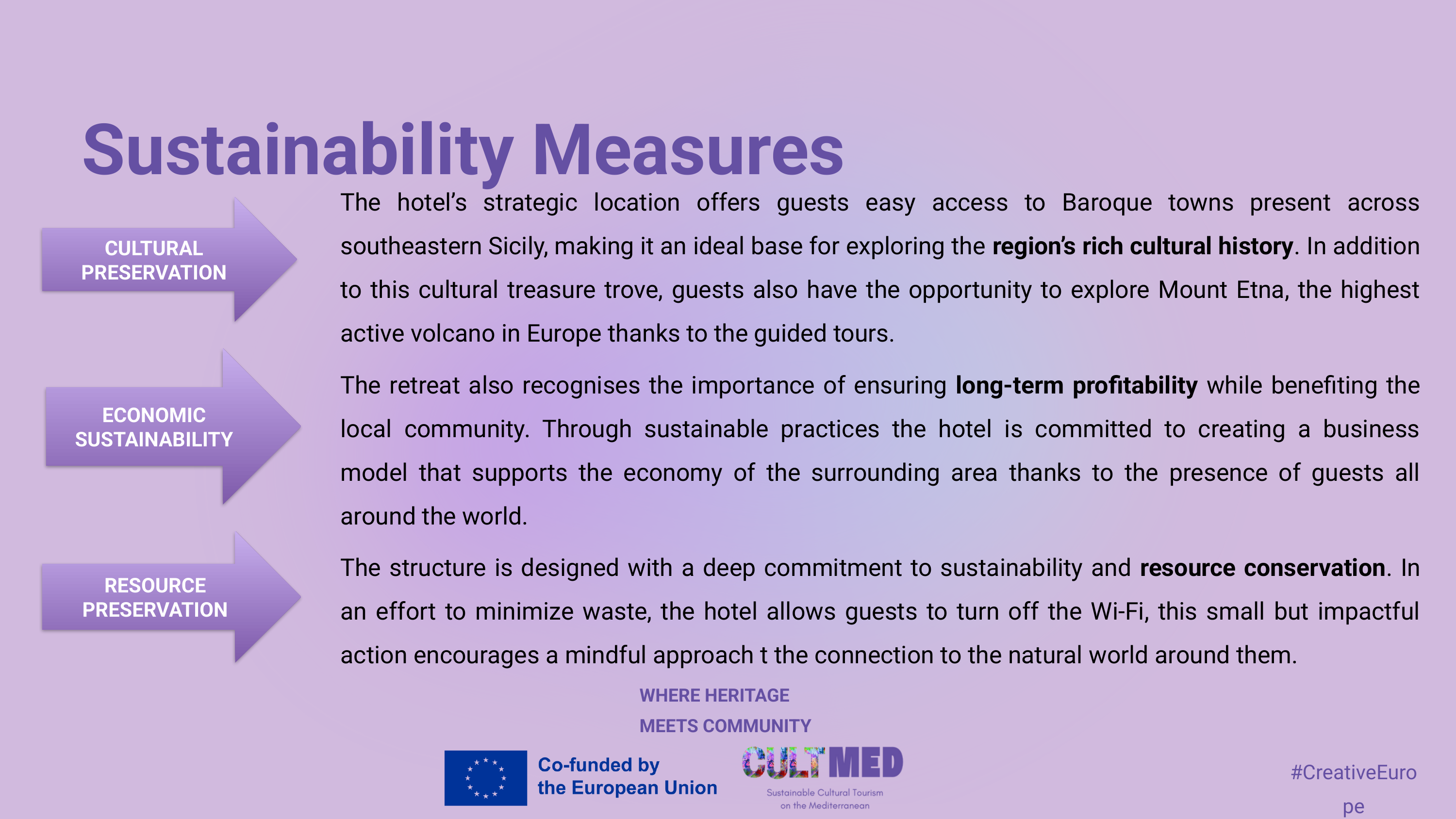

Sustainability Measures
The hotel’s strategic location offers guests easy access to Baroque towns present across southeastern Sicily, making it an ideal base for exploring the region’s rich cultural history. In addition to this cultural treasure trove, guests also have the opportunity to explore Mount Etna, the highest active volcano in Europe thanks to the guided tours.
The retreat also recognises the importance of ensuring long-term profitability while benefiting the local community. Through sustainable practices the hotel is committed to creating a business model that supports the economy of the surrounding area thanks to the presence of guests all around the world.
The structure is designed with a deep commitment to sustainability and resource conservation. In an effort to minimize waste, the hotel allows guests to turn off the Wi-Fi, this small but impactful action encourages a mindful approach t the connection to the natural world around them.

CULTURAL PRESERVATION
ECONOMIC SUSTAINABILITY
RESOURCE PRESERVATION
WHERE HERITAGE
MEETS COMMUNITY

#CreativeEurope